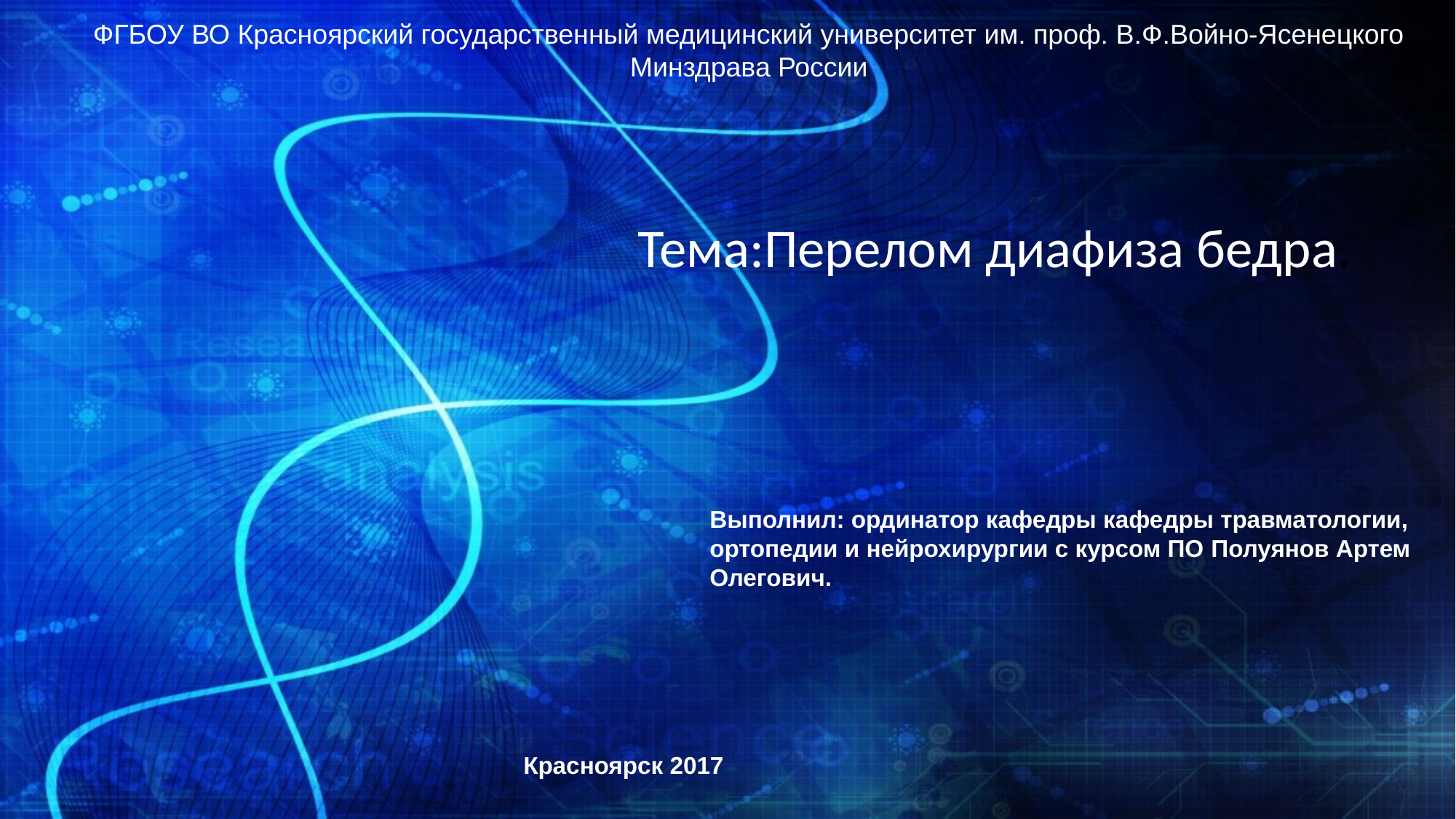

ФГБОУ ВО Красноярский государственный медицинский университет им. проф. В.Ф.Войно-Ясенецкого Минздрава России
# Тема:Перелом диафиза бедра.
Выполнил: ординатор кафедры кафедры травматологии, ортопедии и нейрохирургии с курсом ПО Полуянов Артем Олегович.

Красноярск 2017